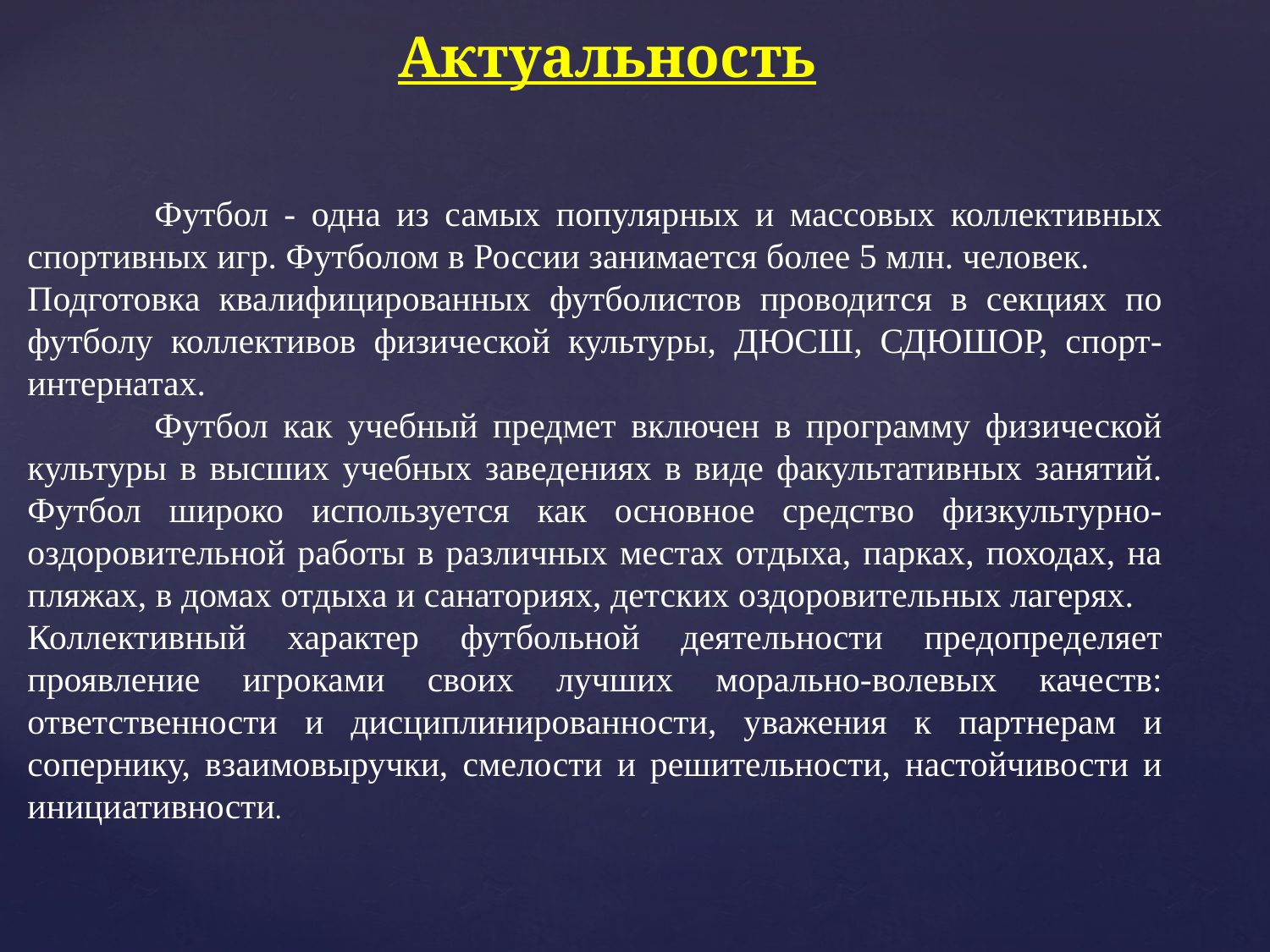

Актуальность
	Футбол - одна из самых популярных и массовых коллективных спортивных игр. Футболом в России занимается более 5 млн. человек.
Подготовка квалифицированных футболистов проводится в секциях по футболу коллективов физической культуры, ДЮСШ, СДЮШОР, спорт-интернатах.
	Футбол как учебный предмет включен в программу физической культуры в высших учебных заведениях в виде факультативных занятий. Футбол широко используется как основное средство физкультурно-оздоровительной работы в различных местах отдыха, парках, походах, на пляжах, в домах отдыха и санаториях, детских оздоровительных лагерях.
Коллективный характер футбольной деятельности предопределяет проявление игроками своих лучших морально-волевых качеств: ответственности и дисциплинированности, уважения к партнерам и сопернику, взаимовыручки, смелости и решительности, настойчивости и инициативности.